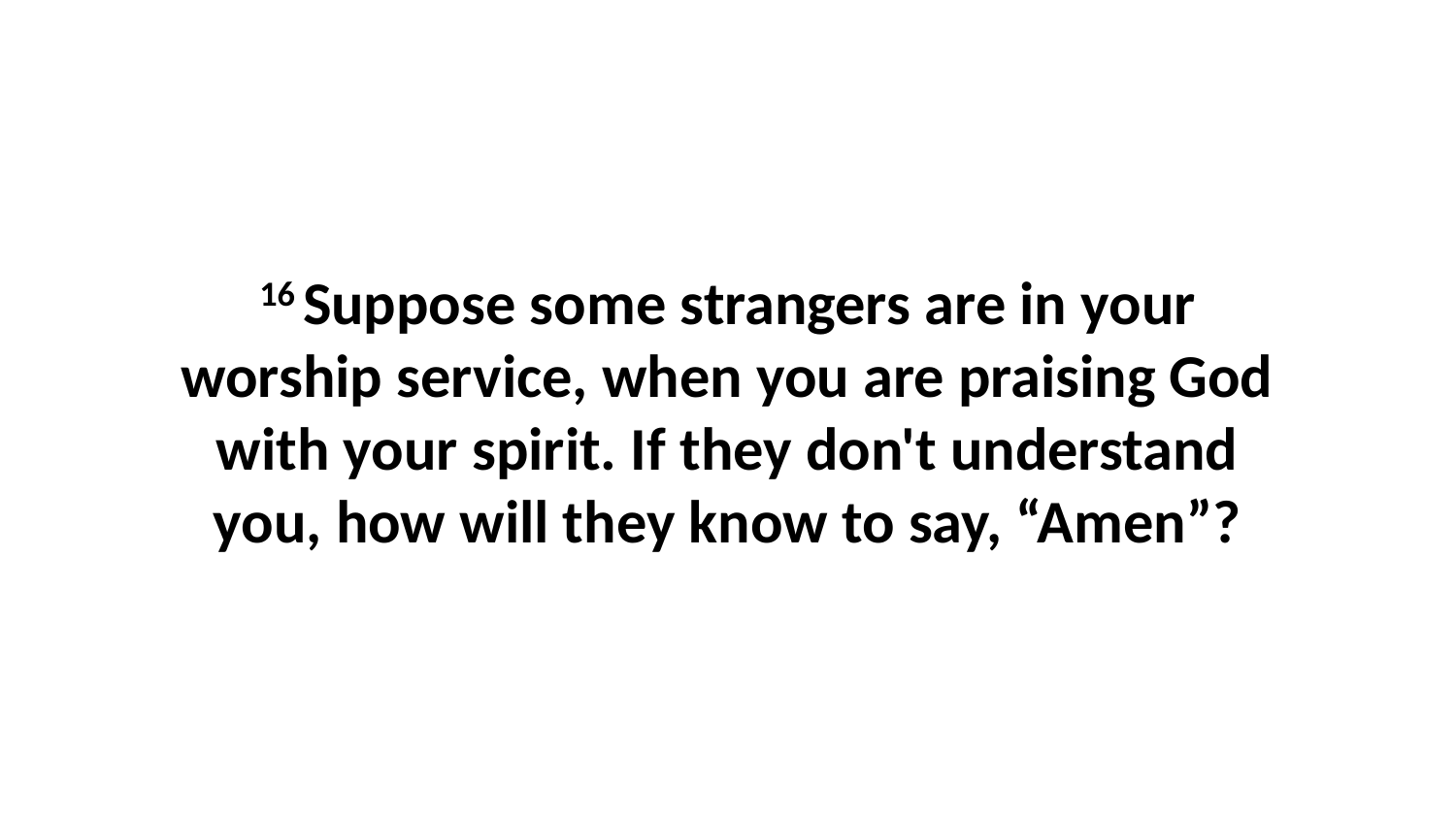

16 Suppose some strangers are in your worship service, when you are praising God with your spirit. If they don't understand you, how will they know to say, “Amen”?